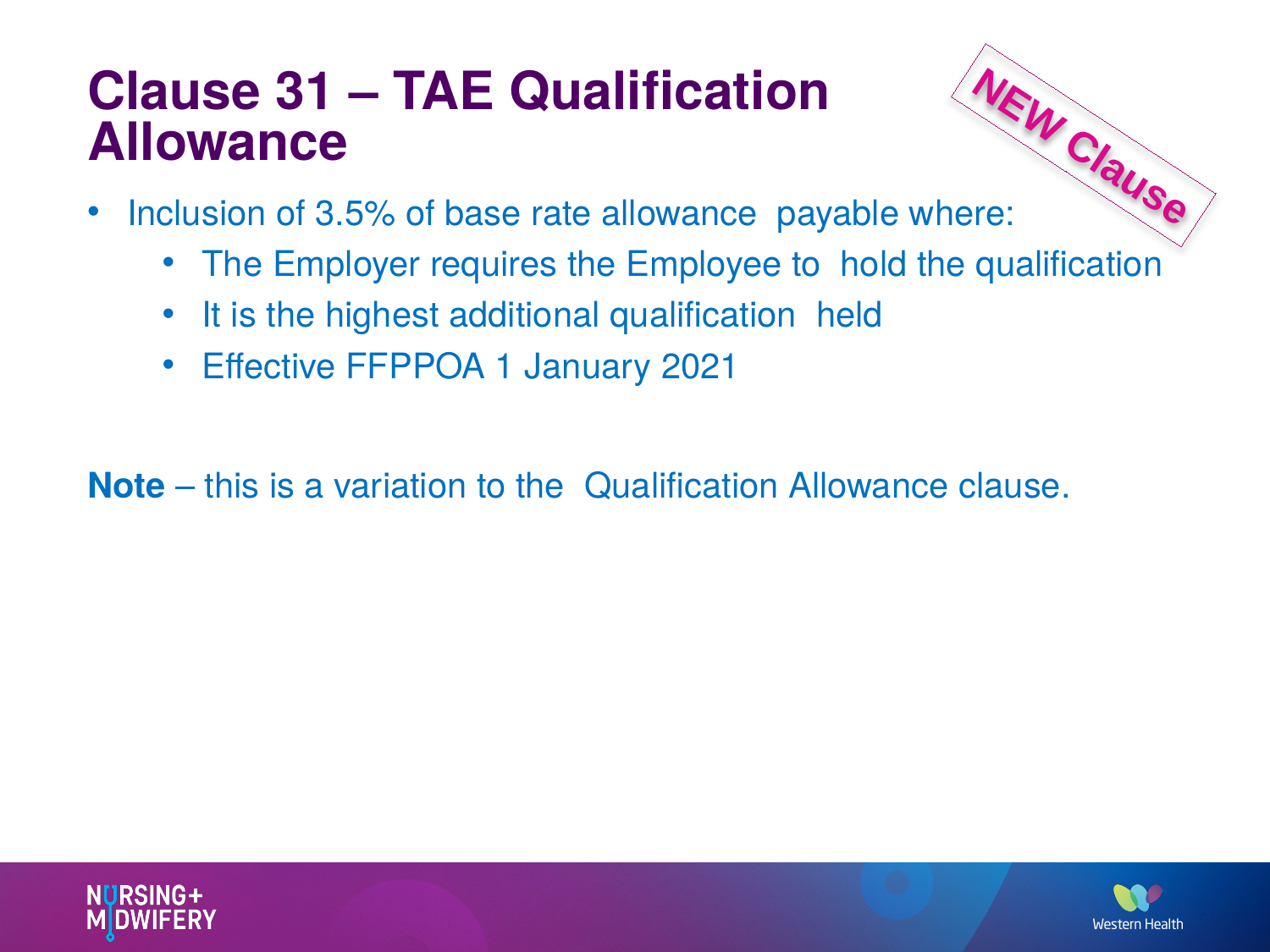

# Clause 31 – TAE Qualification Allowance
NEW Clause

Inclusion of 3.5% of base rate allowance  payable where:
The Employer requires the Employee to  hold the qualification
It is the highest additional qualification  held
Effective FFPPOA 1 January 2021

Note – this is a variation to the  Qualification Allowance clause.